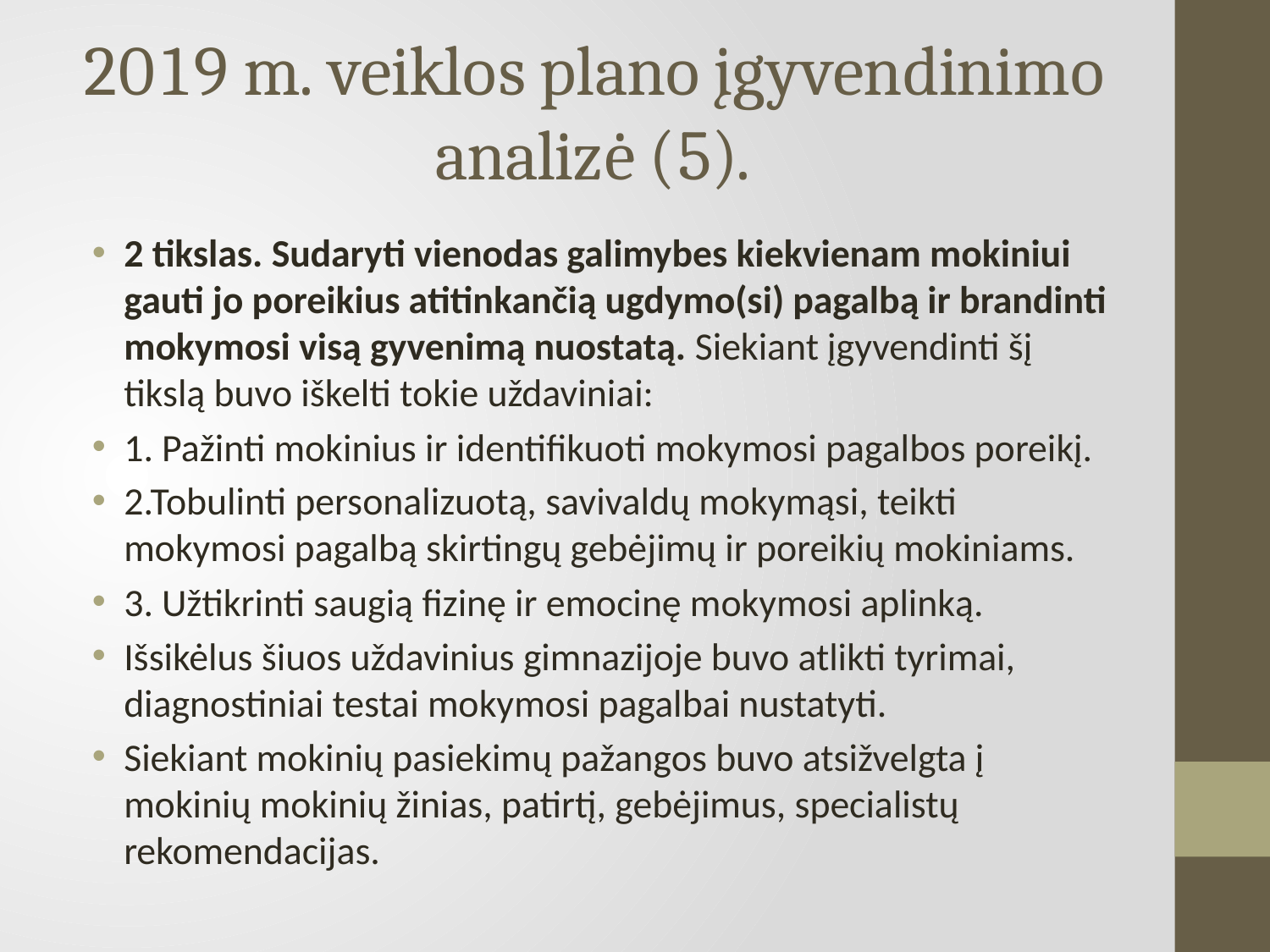

# 2019 m. veiklos plano įgyvendinimo analizė (5).
2 tikslas. Sudaryti vienodas galimybes kiekvienam mokiniui gauti jo poreikius atitinkančią ugdymo(si) pagalbą ir brandinti mokymosi visą gyvenimą nuostatą. Siekiant įgyvendinti šį tikslą buvo iškelti tokie uždaviniai:
1. Pažinti mokinius ir identifikuoti mokymosi pagalbos poreikį.
2.Tobulinti personalizuotą, savivaldų mokymąsi, teikti mokymosi pagalbą skirtingų gebėjimų ir poreikių mokiniams.
3. Užtikrinti saugią fizinę ir emocinę mokymosi aplinką.
Išsikėlus šiuos uždavinius gimnazijoje buvo atlikti tyrimai, diagnostiniai testai mokymosi pagalbai nustatyti.
Siekiant mokinių pasiekimų pažangos buvo atsižvelgta į mokinių mokinių žinias, patirtį, gebėjimus, specialistų rekomendacijas.